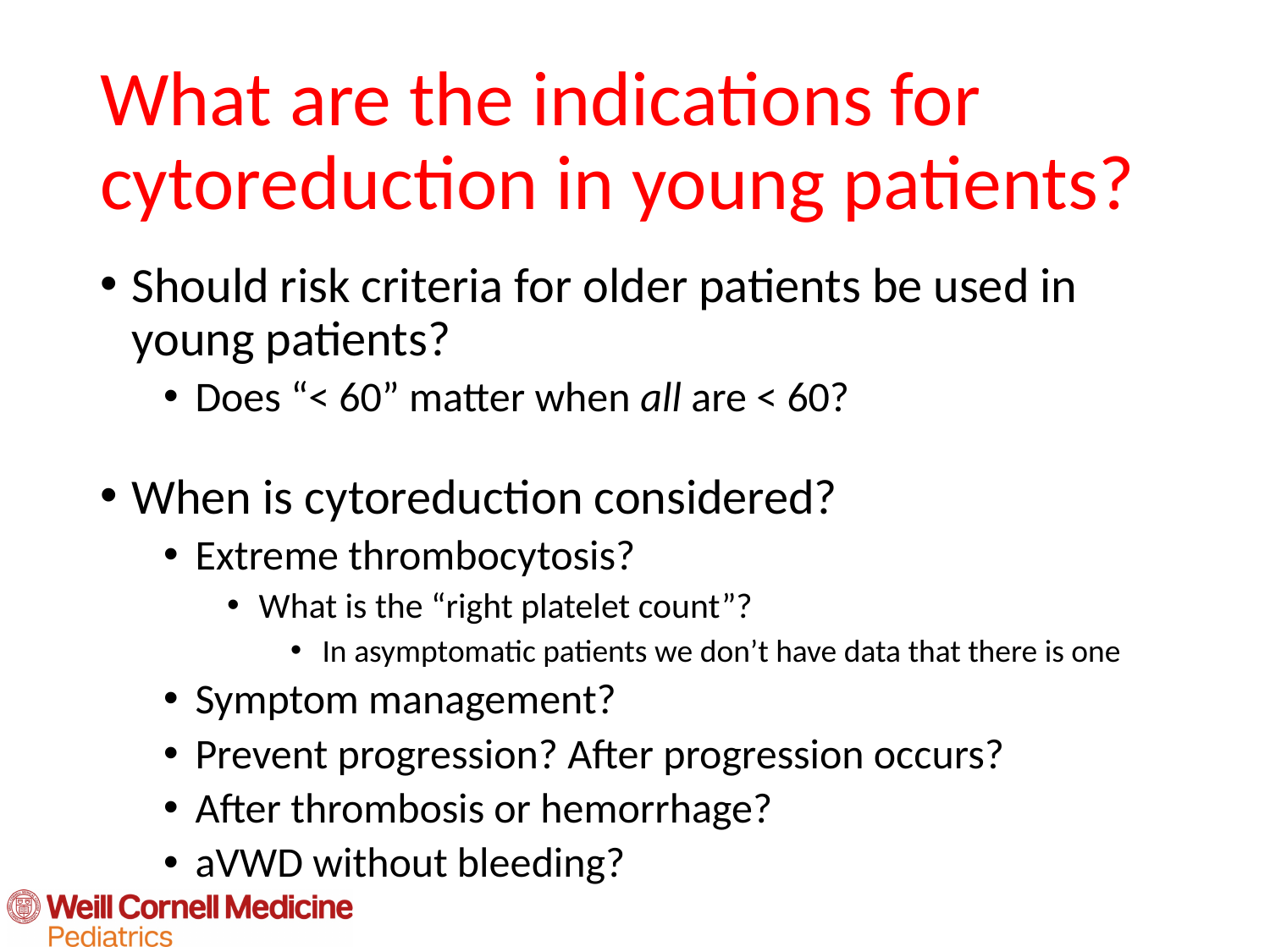

# What are the indications for cytoreduction in young patients?
Should risk criteria for older patients be used in young patients?
Does “< 60” matter when all are < 60?

When is cytoreduction considered?
Extreme thrombocytosis?
What is the “right platelet count”?
In asymptomatic patients we don’t have data that there is one
Symptom management?
Prevent progression? After progression occurs?
After thrombosis or hemorrhage?
aVWD without bleeding?